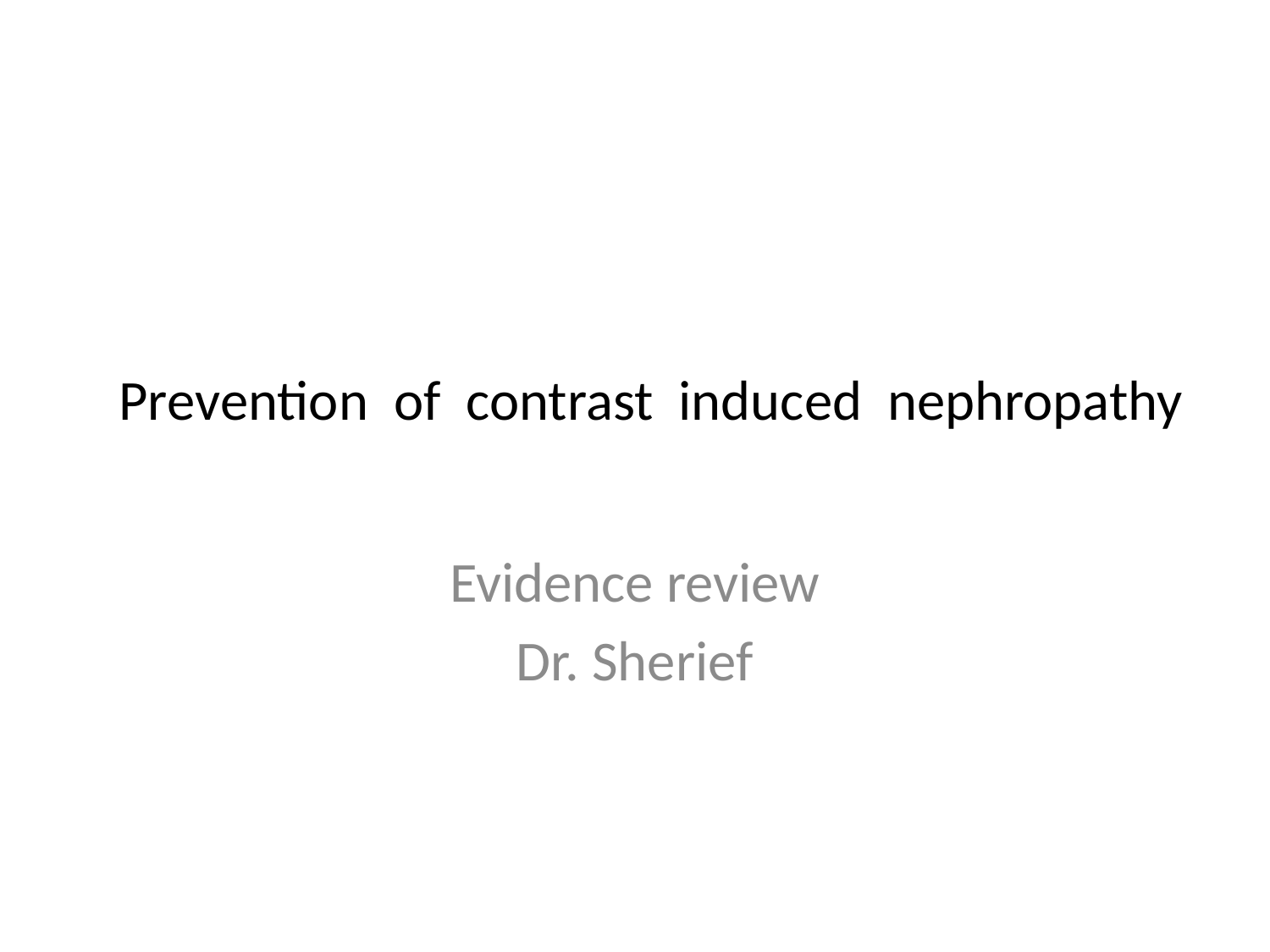

# Prevention  of  contrast  induced  nephropathy
Evidence review
Dr. Sherief